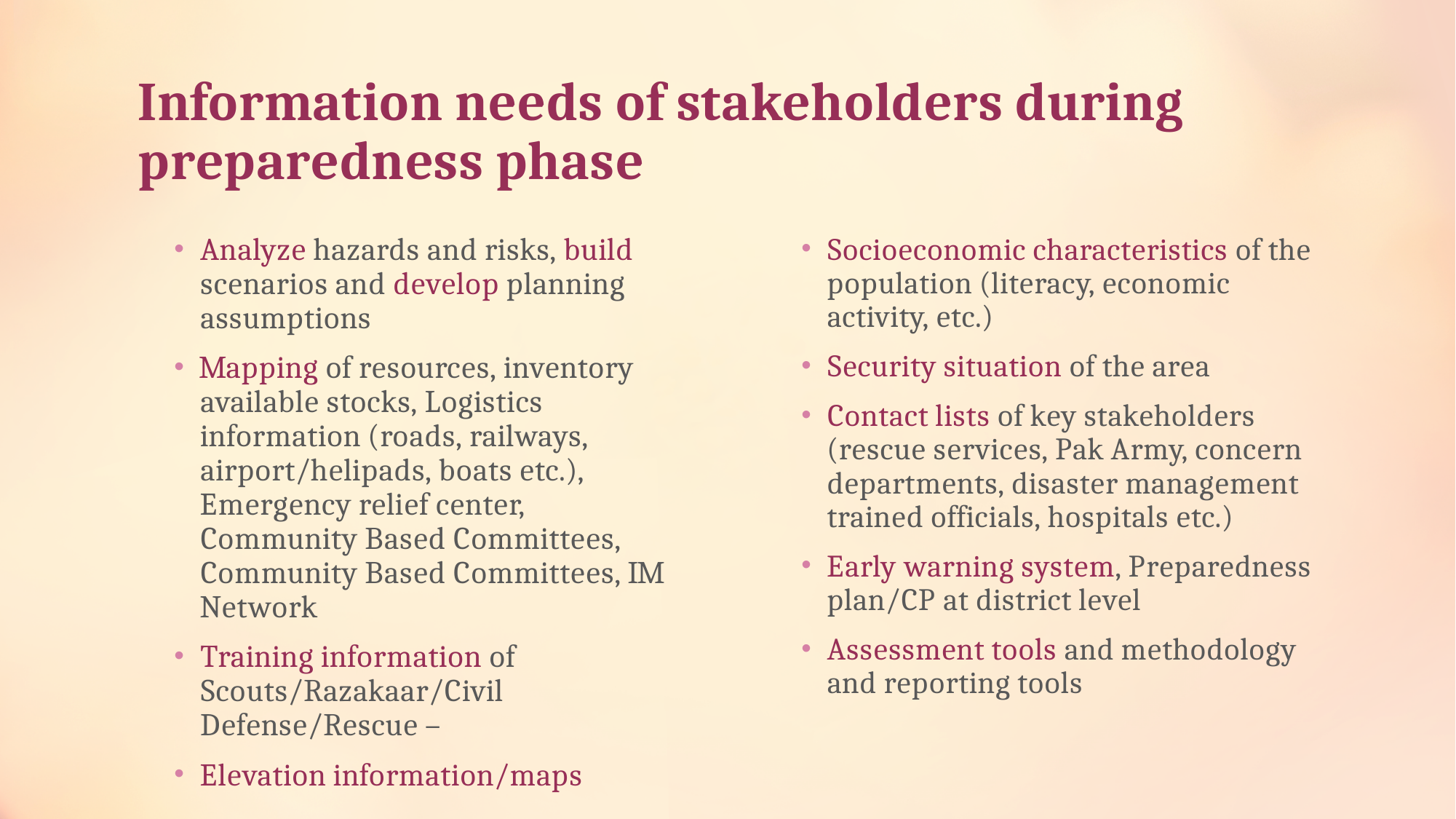

# Information needs of stakeholders during preparedness phase
Analyze hazards and risks, build scenarios and develop planning assumptions
Mapping of resources, inventory available stocks, Logistics information (roads, railways, airport/helipads, boats etc.), Emergency relief center, Community Based Committees, Community Based Committees, IM Network
Training information of Scouts/Razakaar/Civil Defense/Rescue –
Elevation information/maps

Socioeconomic characteristics of the population (literacy, economic activity, etc.)
Security situation of the area
Contact lists of key stakeholders (rescue services, Pak Army, concern departments, disaster management trained officials, hospitals etc.)
Early warning system, Preparedness plan/CP at district level
Assessment tools and methodology and reporting tools